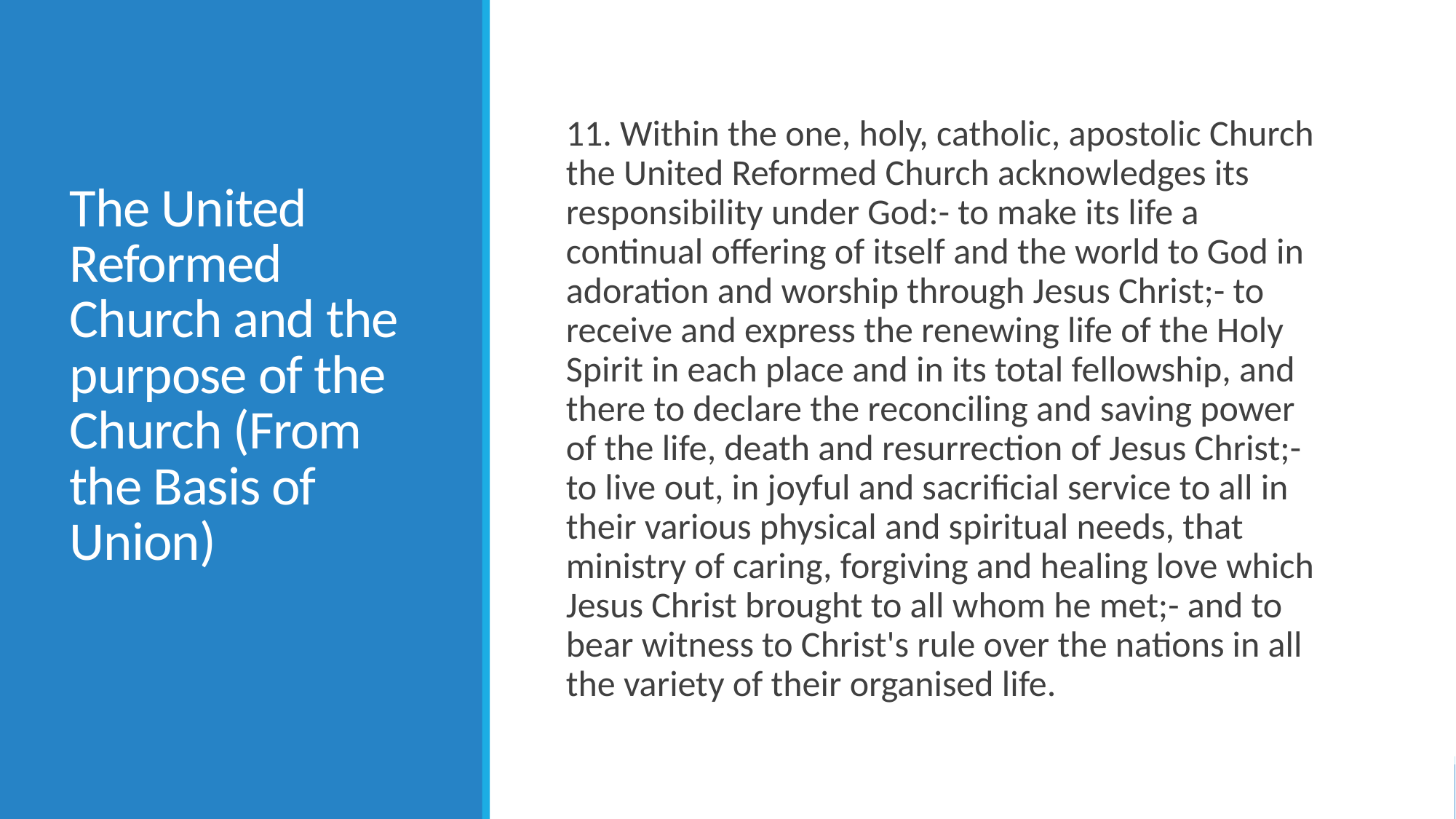

# The United Reformed Church and the purpose of the Church (From the Basis of Union)
11. Within the one, holy, catholic, apostolic Church the United Reformed Church acknowledges its responsibility under God:- to make its life a continual offering of itself and the world to God in adoration and worship through Jesus Christ;- to receive and express the renewing life of the Holy Spirit in each place and in its total fellowship, and there to declare the reconciling and saving power of the life, death and resurrection of Jesus Christ;- to live out, in joyful and sacrificial service to all in their various physical and spiritual needs, that ministry of caring, forgiving and healing love which Jesus Christ brought to all whom he met;- and to bear witness to Christ's rule over the nations in all the variety of their organised life.